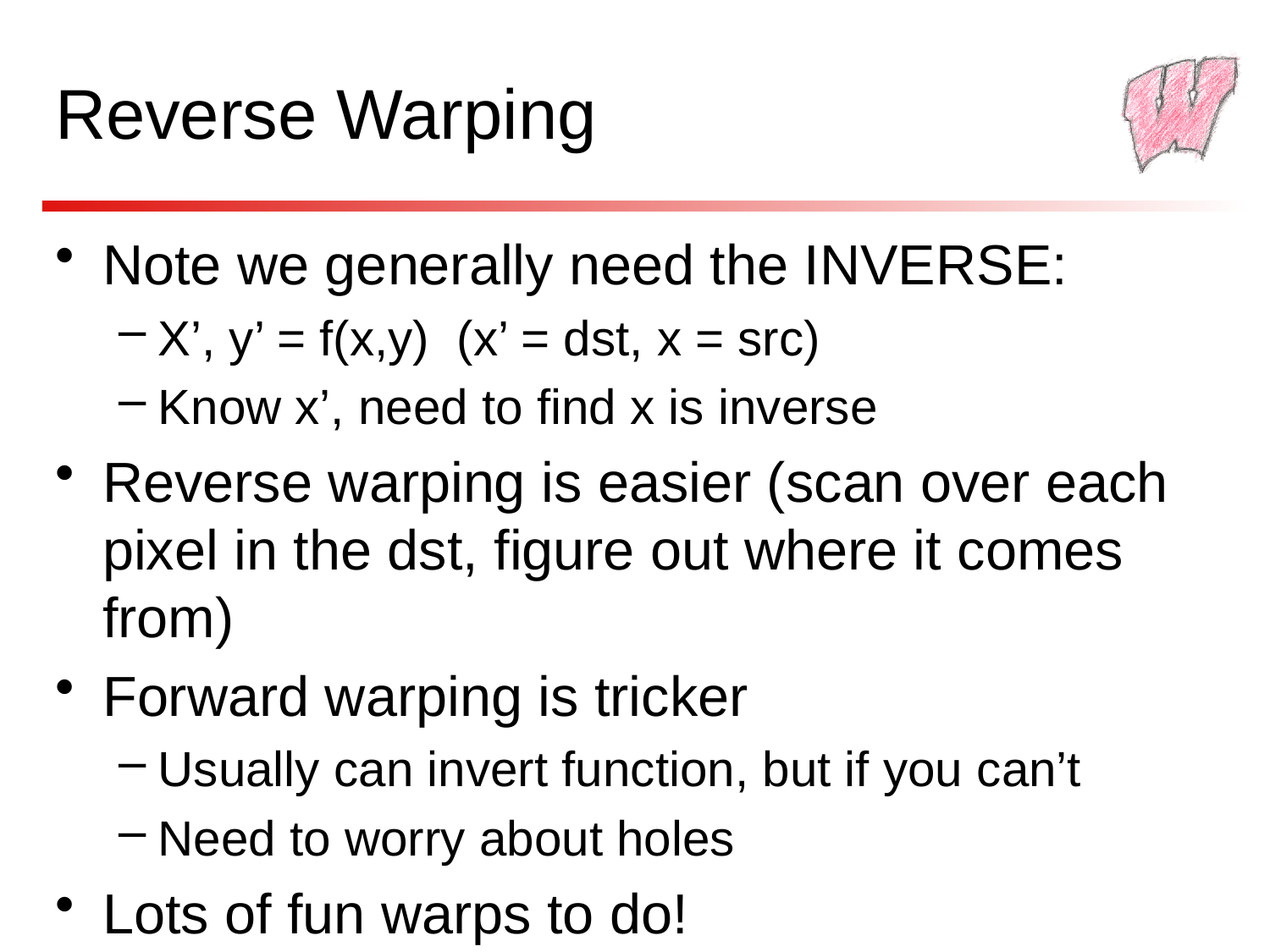

# Reverse Warping
Note we generally need the INVERSE:
X’, y’ = f(x,y)  (x’ = dst, x = src)
Know x’, need to find x is inverse
Reverse warping is easier (scan over each pixel in the dst, figure out where it comes from)
Forward warping is tricker
Usually can invert function, but if you can’t
Need to worry about holes
Lots of fun warps to do!